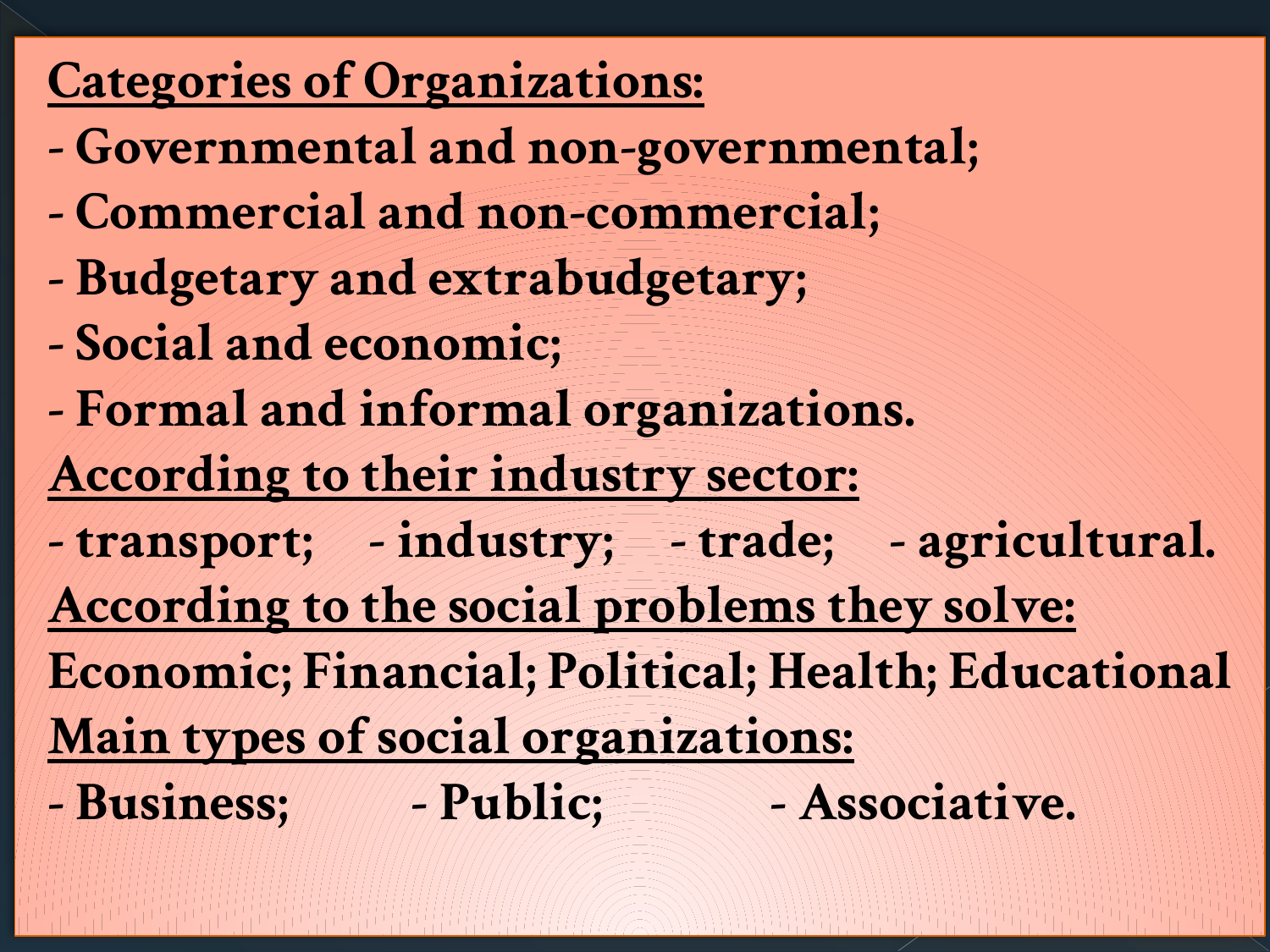

# Categories of Organizations: - Governmental and non-governmental; - Commercial and non-commercial; - Budgetary and extrabudgetary; - Social and economic; - Formal and informal organizations. According to their industry sector: - transport;     - industry;     - trade;     - agricultural. According to the social problems they solve: Economic; Financial; Political; Health; Educational Main types of social organizations: - Business;           - Public;               - Associative.